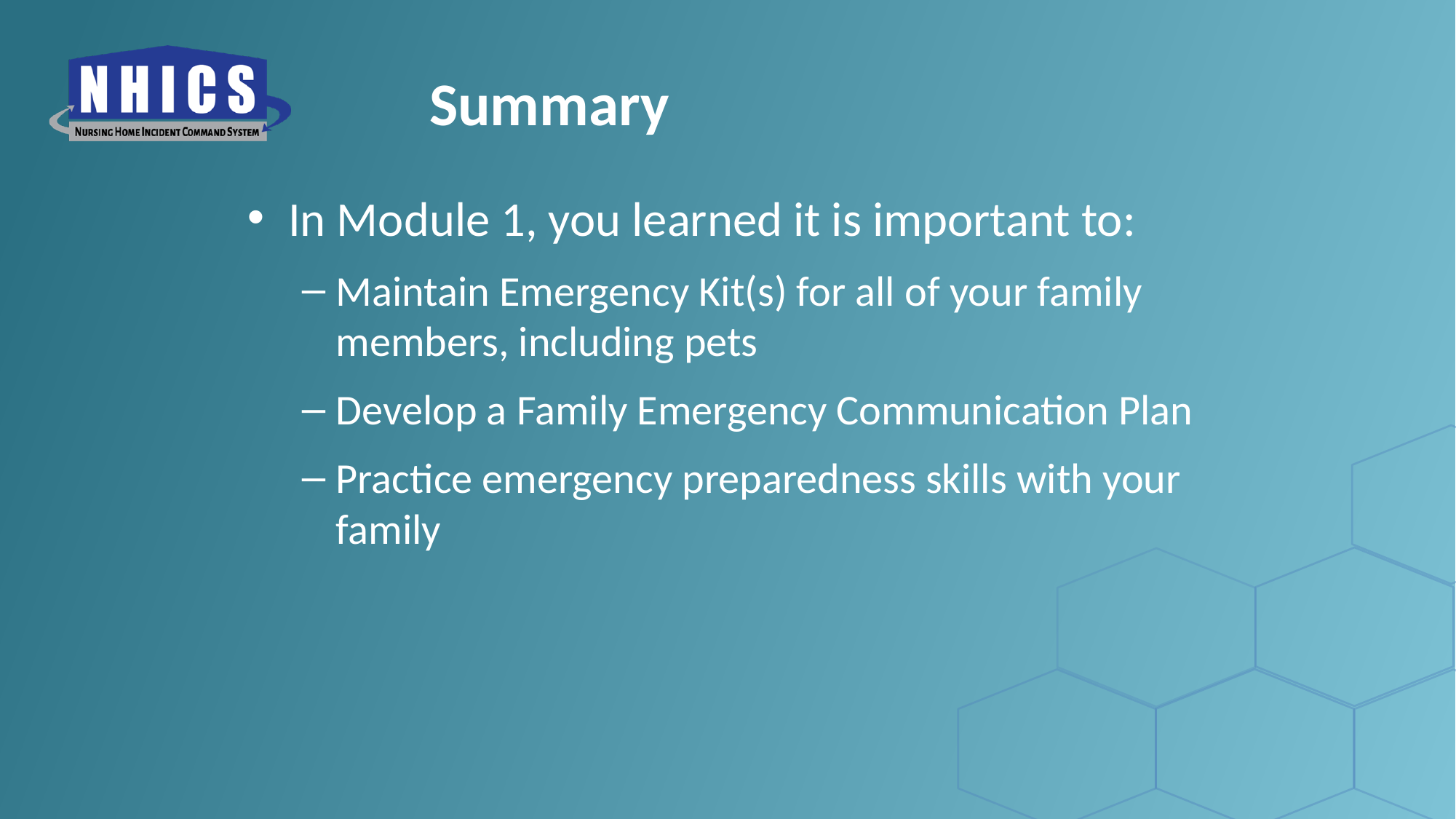

# Summary
In Module 1, you learned it is important to:
Maintain Emergency Kit(s) for all of your family members, including pets
Develop a Family Emergency Communication Plan
Practice emergency preparedness skills with your family